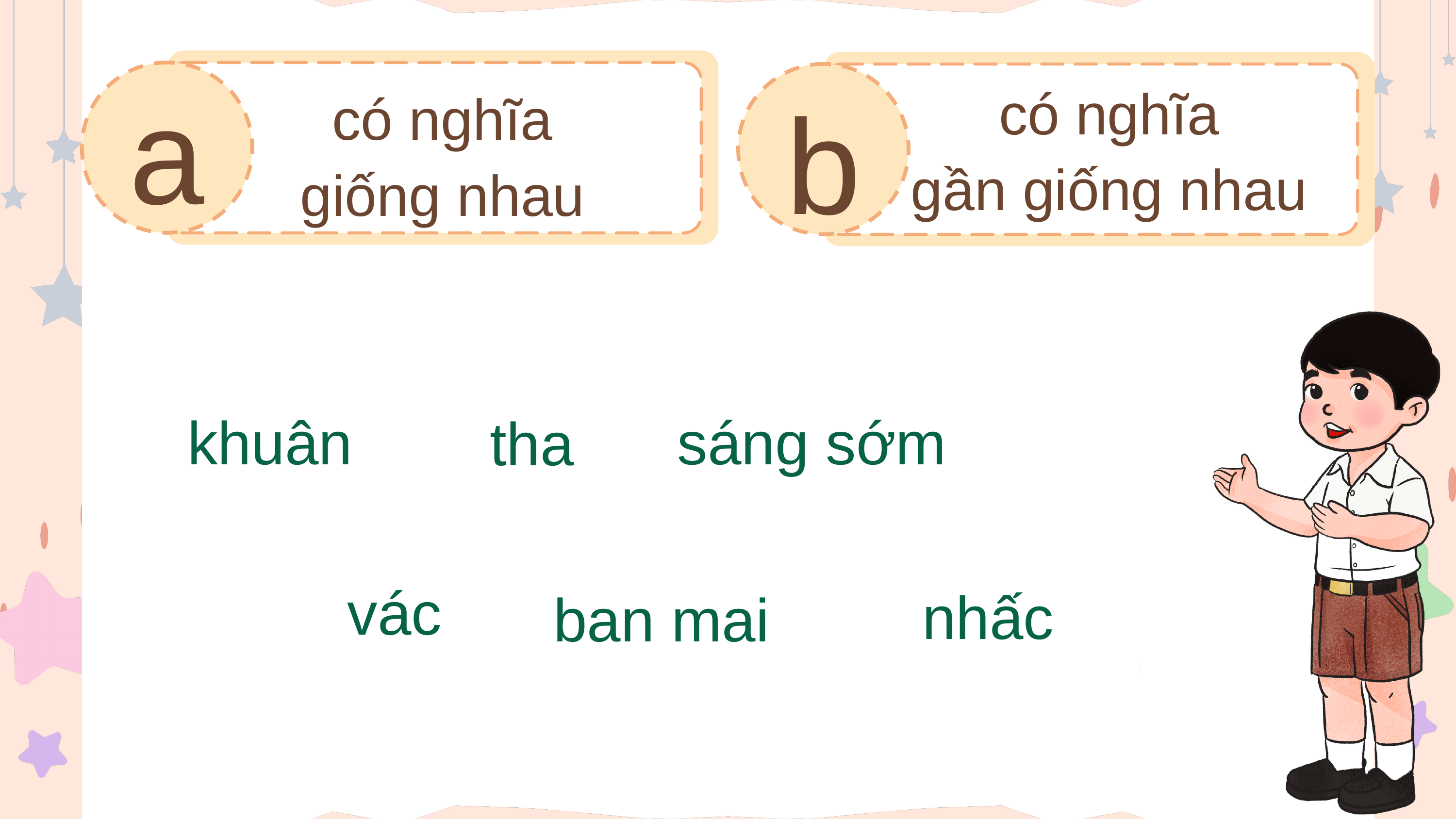

a

b

có nghĩa
gần giống nhau
có nghĩa giống nhau

khuân
sáng sớm
tha

vác
nhấc
ban mai